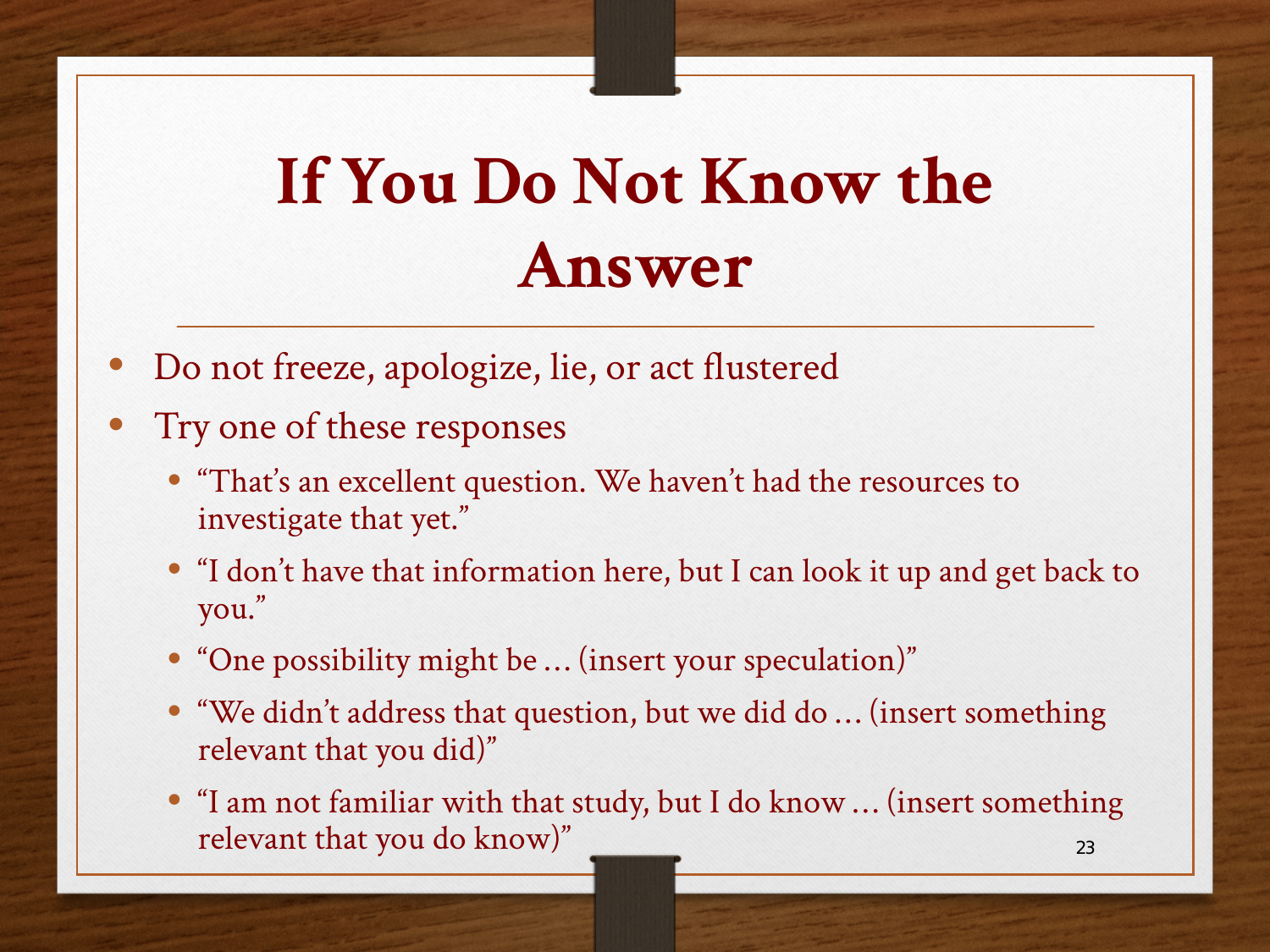

# If You Do Not Know the Answer
Do not freeze, apologize, lie, or act flustered
Try one of these responses
“That’s an excellent question. We haven’t had the resources to investigate that yet.”
“I don’t have that information here, but I can look it up and get back to you.”
“One possibility might be … (insert your speculation)”
“We didn’t address that question, but we did do … (insert something relevant that you did)”
“I am not familiar with that study, but I do know … (insert something relevant that you do know)”
23